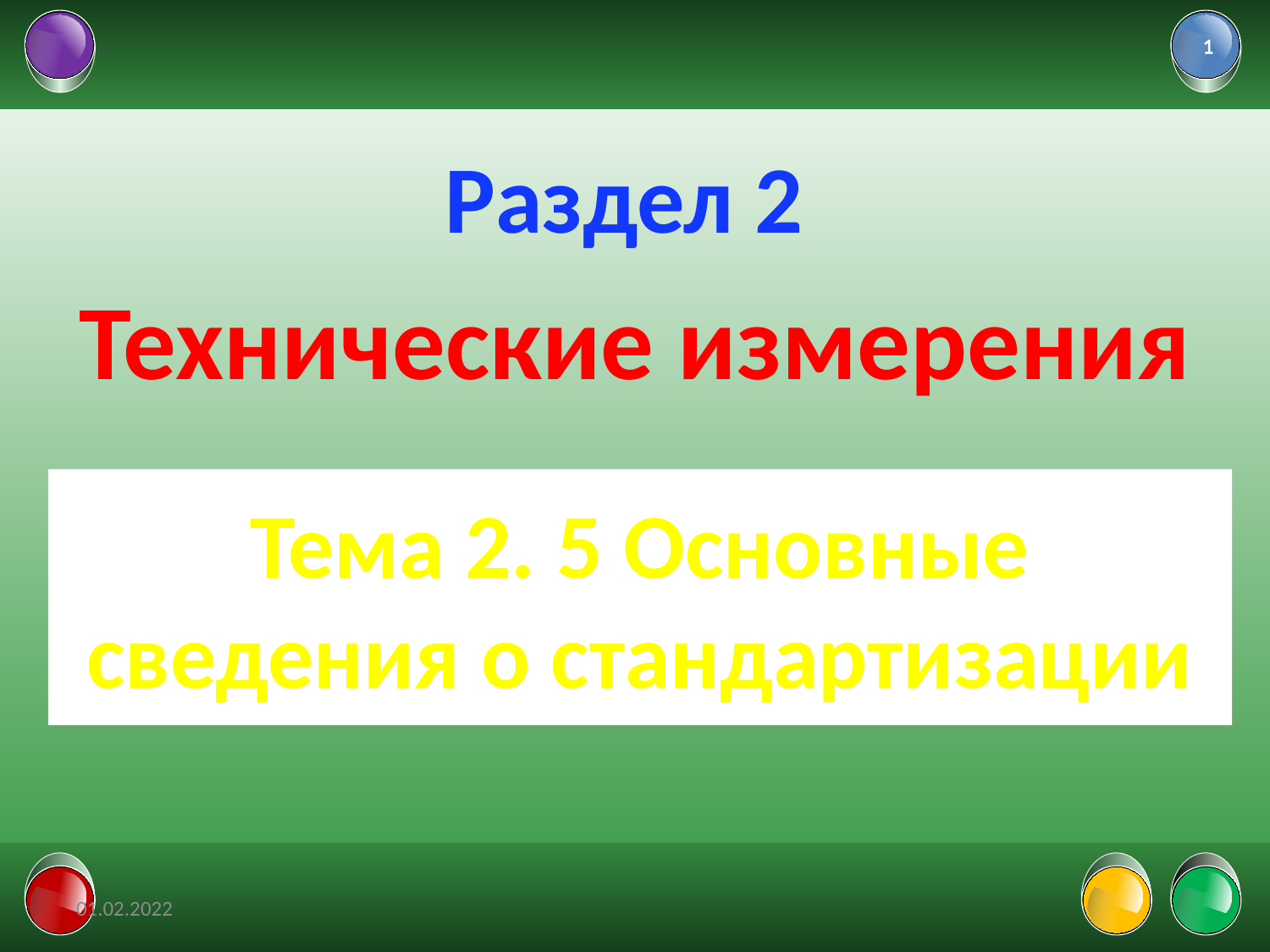

1
Раздел 2
Технические измерения
# Тема 2. 5 Основные сведения о стандартизации

01.02.2022